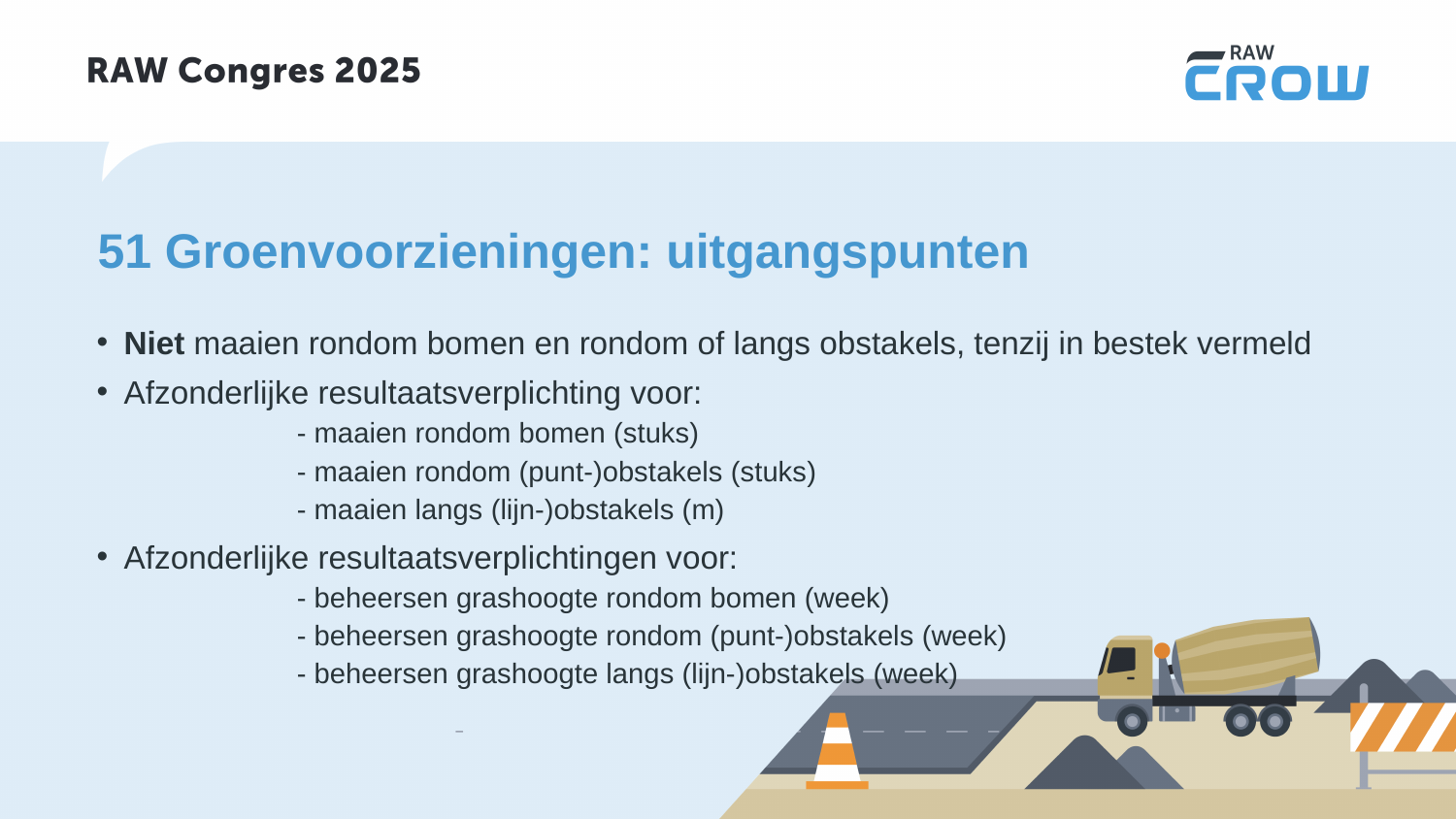

# 51 Groenvoorzieningen: uitgangspunten
Niet maaien rondom bomen en rondom of langs obstakels, tenzij in bestek vermeld
Afzonderlijke resultaatsverplichting voor:
	- maaien rondom bomen (stuks)
	- maaien rondom (punt-)obstakels (stuks)
	- maaien langs (lijn-)obstakels (m)
Afzonderlijke resultaatsverplichtingen voor:
	- beheersen grashoogte rondom bomen (week)
	- beheersen grashoogte rondom (punt-)obstakels (week)
	- beheersen grashoogte langs (lijn-)obstakels (week)